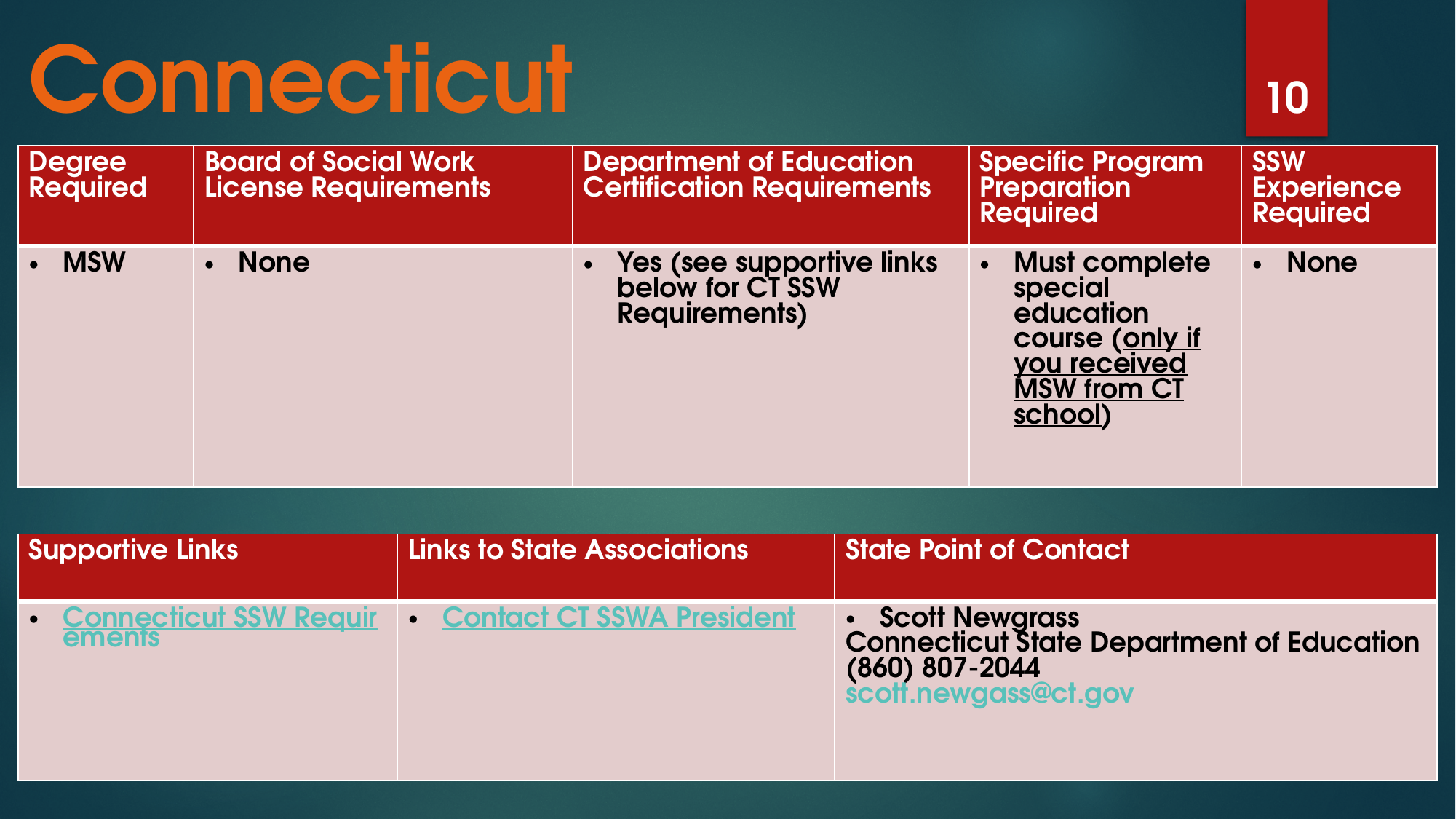

# Connecticut
10
| Degree Required | Board of Social Work License Requirements | Department of Education Certification Requirements | Specific Program Preparation Required | SSW Experience Required |
| --- | --- | --- | --- | --- |
| MSW | None | Yes (see supportive links below for CT SSW Requirements) | Must complete special education course (only if you received MSW from CT school) | None |
| Supportive Links | Links to State Associations | State Point of Contact |
| --- | --- | --- |
| Connecticut SSW Requirements | Contact CT SSWA President | Scott Newgrass Connecticut State Department of Education (860) 807-2044 scott.newgass@ct.gov |